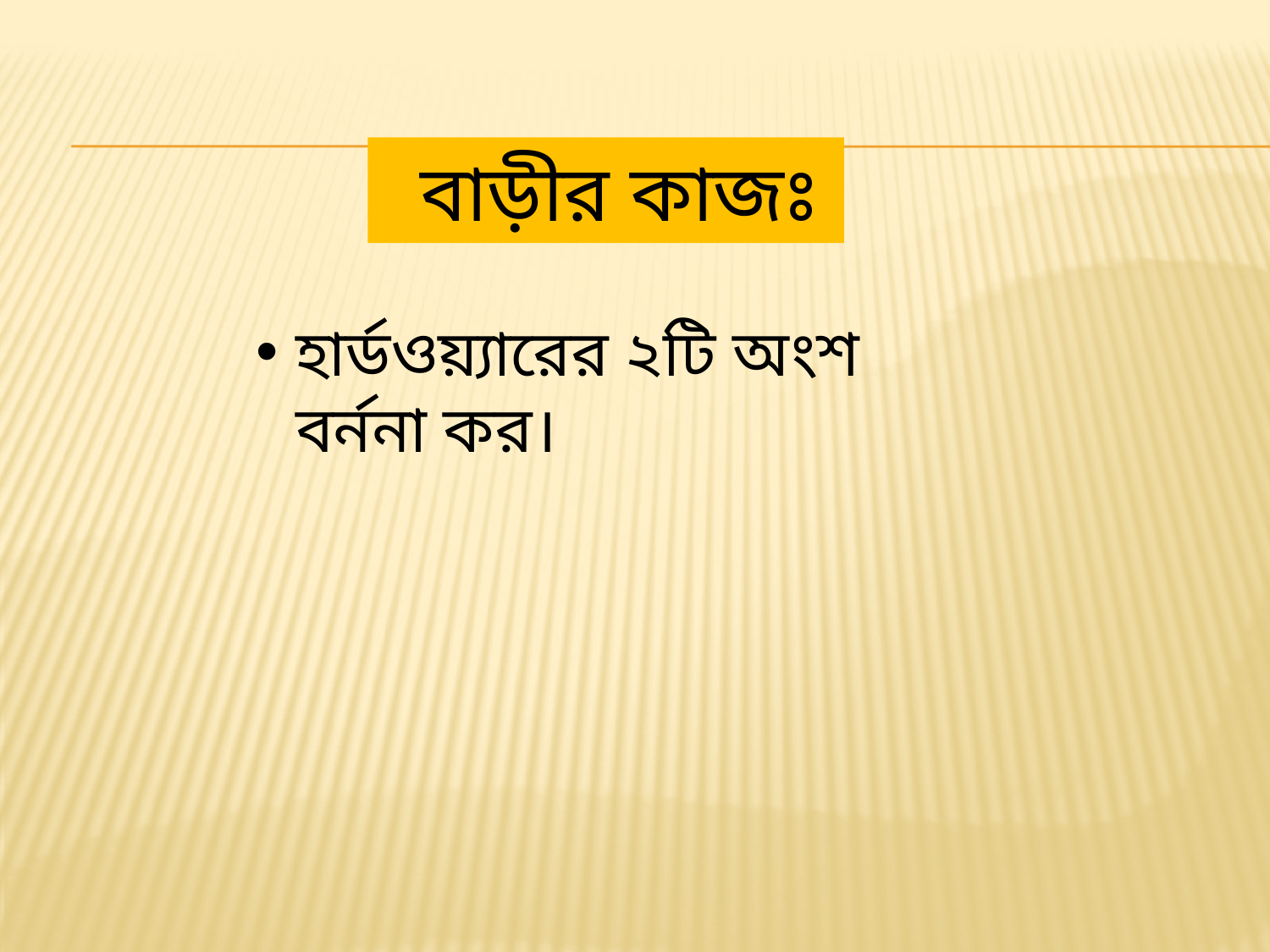

বাড়ীর কাজঃ
হার্ডওয়্যারের ২টি অংশ বর্ননা কর।